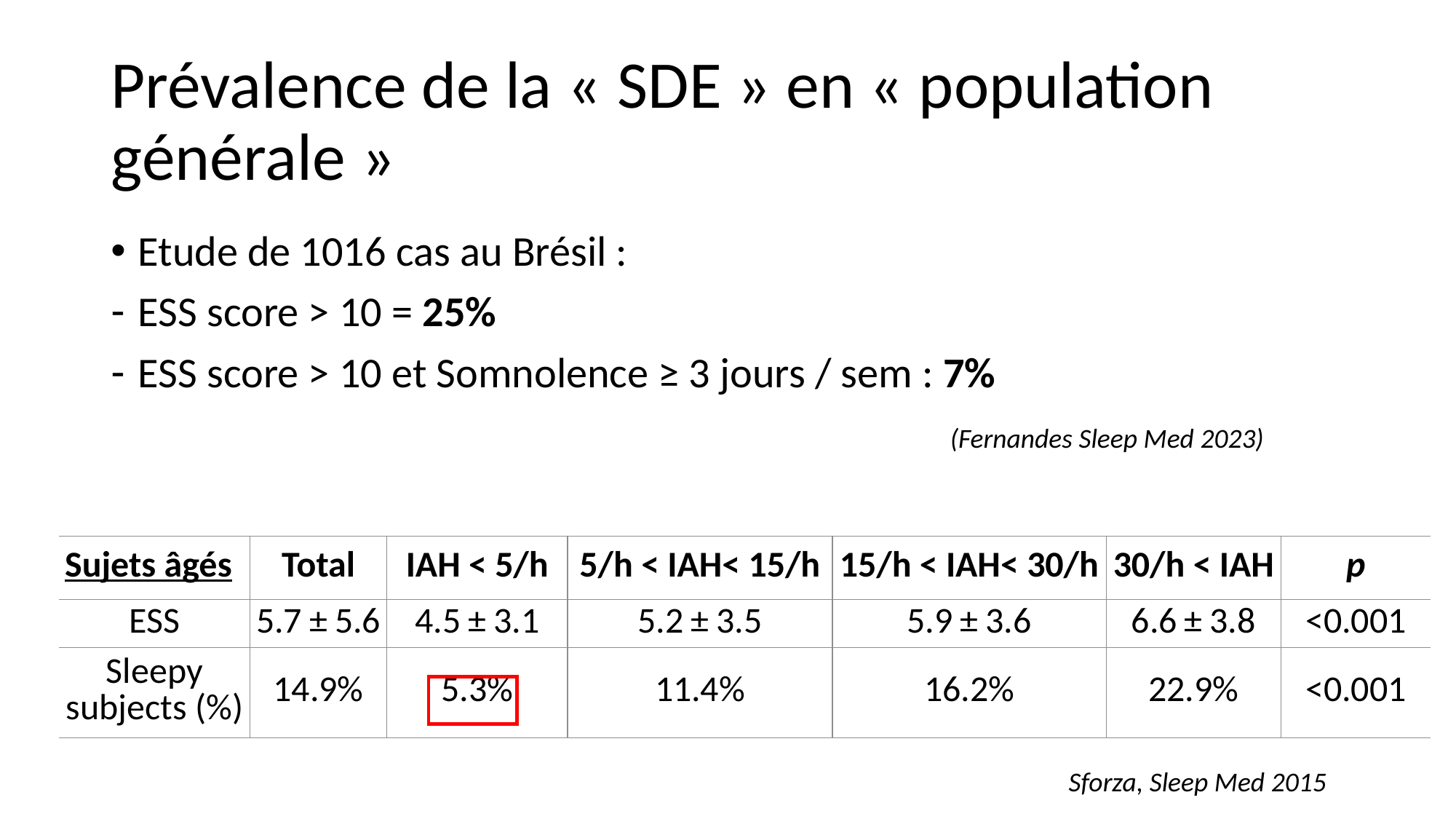

# Prévalence de la « SDE » en « population générale »
Etude de 1016 cas au Brésil :
ESS score > 10 = 25%
ESS score > 10 et Somnolence ≥ 3 jours / sem : 7%

(Fernandes Sleep Med 2023)
| Sujets âgés | Total | IAH < 5/h | 5/h < IAH< 15/h | 15/h < IAH< 30/h | 30/h < IAH | p |
| --- | --- | --- | --- | --- | --- | --- |
| ESS | 5.7 ± 5.6 | 4.5 ± 3.1 | 5.2 ± 3.5 | 5.9 ± 3.6 | 6.6 ± 3.8 | <0.001 |
| Sleepy subjects (%) | 14.9% | 5.3% | 11.4% | 16.2% | 22.9% | <0.001 |

Sforza, Sleep Med 2015